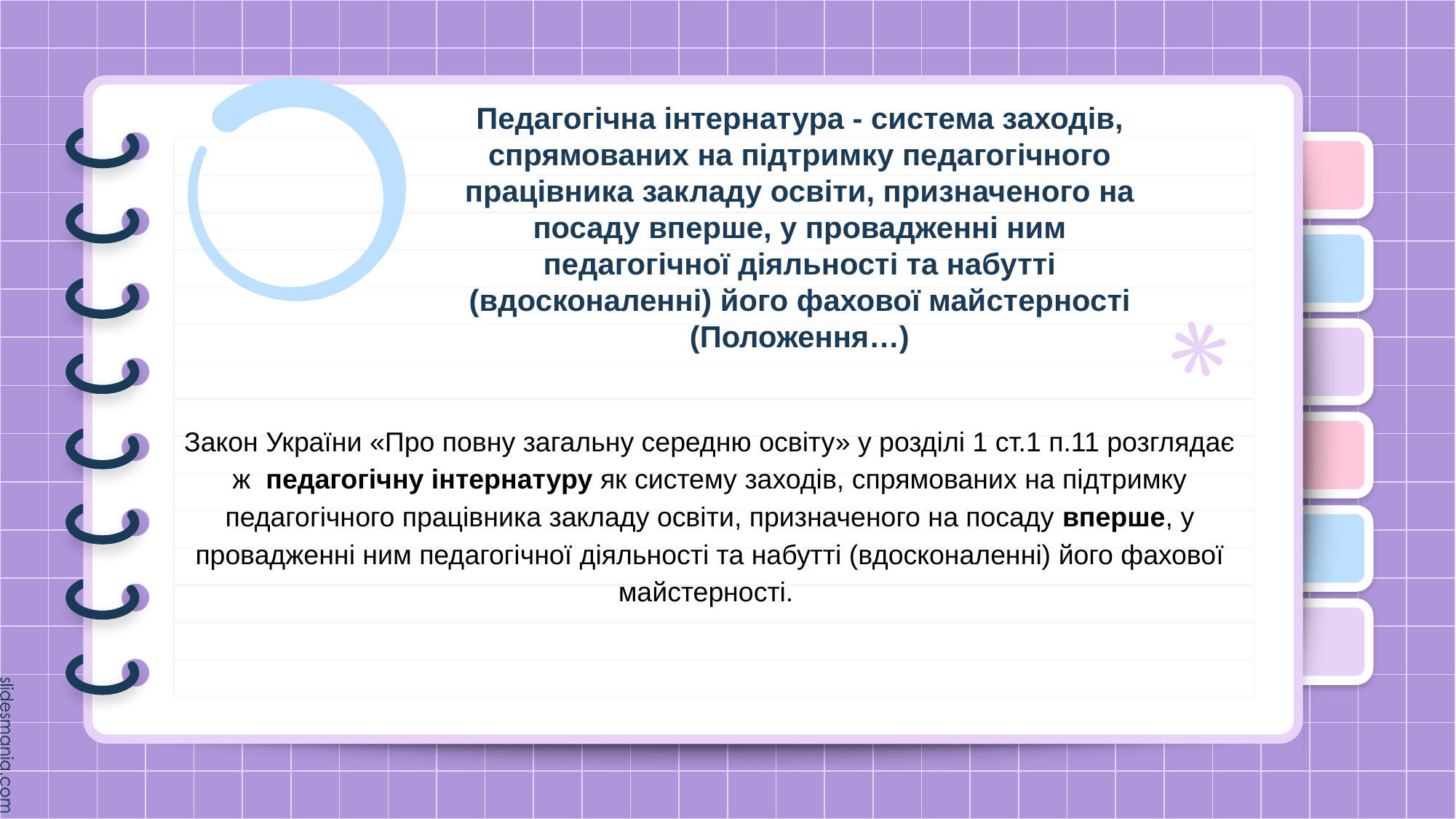

# Педагогічна інтернатура - система заходів, спрямованих на підтримку педагогічного працівника закладу освіти, призначеного на посаду вперше, у провадженні ним педагогічної діяльності та набутті (вдосконаленні) його фахової майстерності (Положення…)

Закон України «Про повну загальну середню освіту» у розділі 1 ст.1 п.11 розглядає ж  педагогічну інтернатуру як систему заходів, спрямованих на підтримку педагогічного працівника закладу освіти, призначеного на посаду вперше, у провадженні ним педагогічної діяльності та набутті (вдосконаленні) його фахової майстерності.